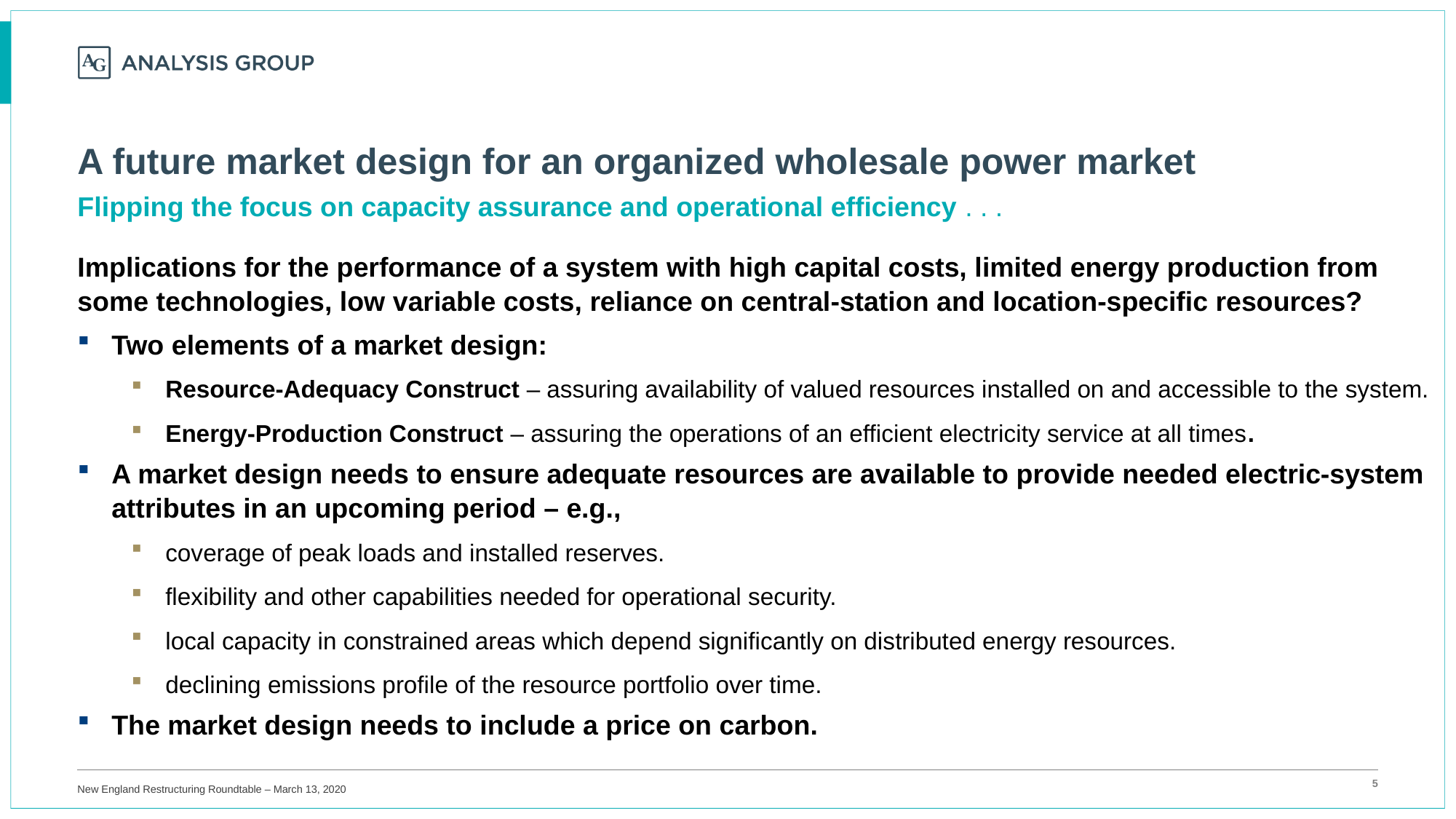

# A future market design for an organized wholesale power market
Flipping the focus on capacity assurance and operational efficiency . . .
Implications for the performance of a system with high capital costs, limited energy production from some technologies, low variable costs, reliance on central-station and location-specific resources?
Two elements of a market design:
Resource-Adequacy Construct – assuring availability of valued resources installed on and accessible to the system.
Energy-Production Construct – assuring the operations of an efficient electricity service at all times.
A market design needs to ensure adequate resources are available to provide needed electric-system attributes in an upcoming period – e.g.,
coverage of peak loads and installed reserves.
flexibility and other capabilities needed for operational security.
local capacity in constrained areas which depend significantly on distributed energy resources.
declining emissions profile of the resource portfolio over time.
The market design needs to include a price on carbon.
New England Restructuring Roundtable – March 13, 2020